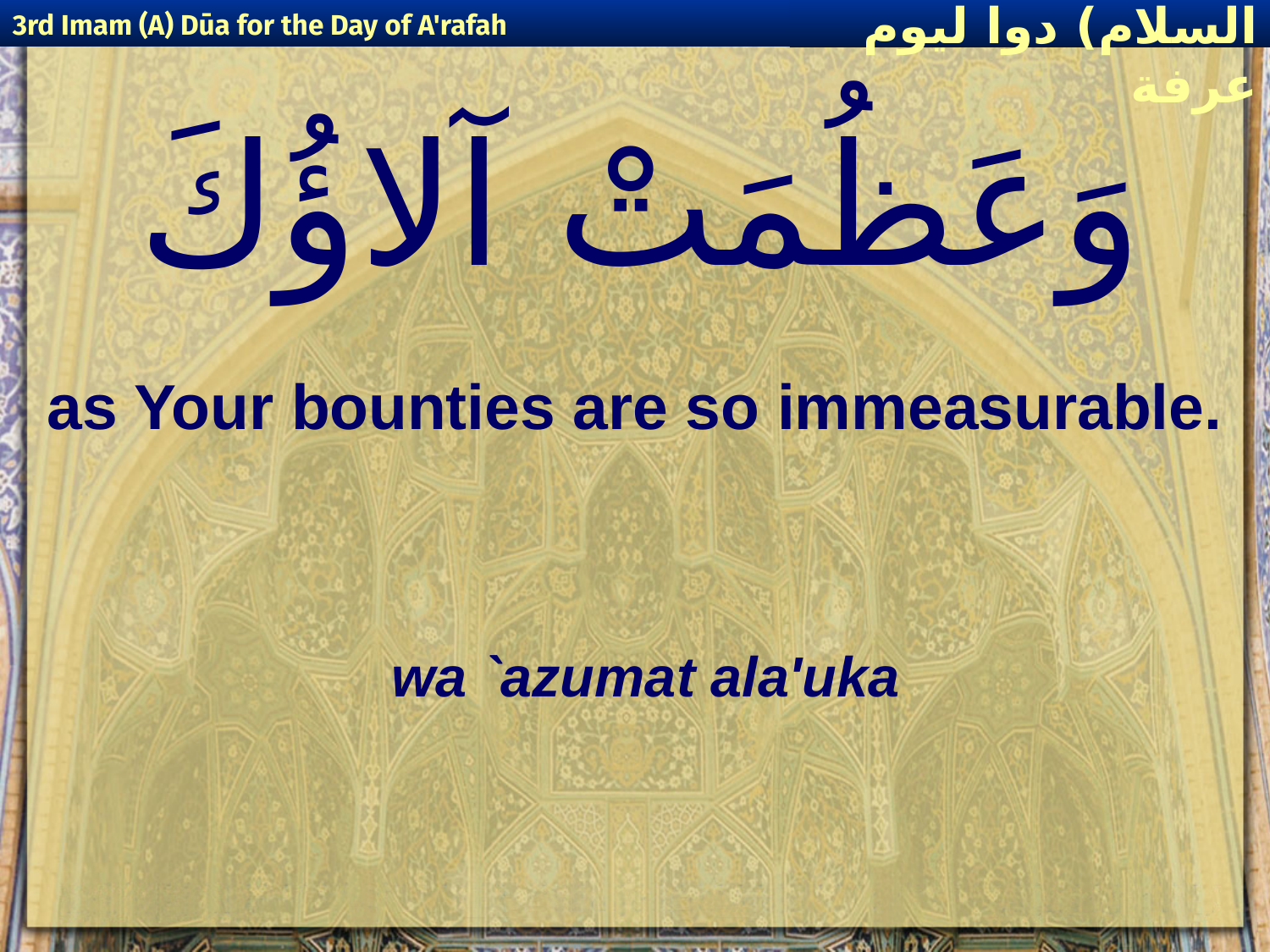

3rd Imam (A) Dūa for the Day of A'rafah
إمام حسين(عليه السلام) دوا ليوم عرفة
# وَعَظُمَتْ آلاؤُكَ
as Your bounties are so immeasurable.
wa `azumat ala'uka